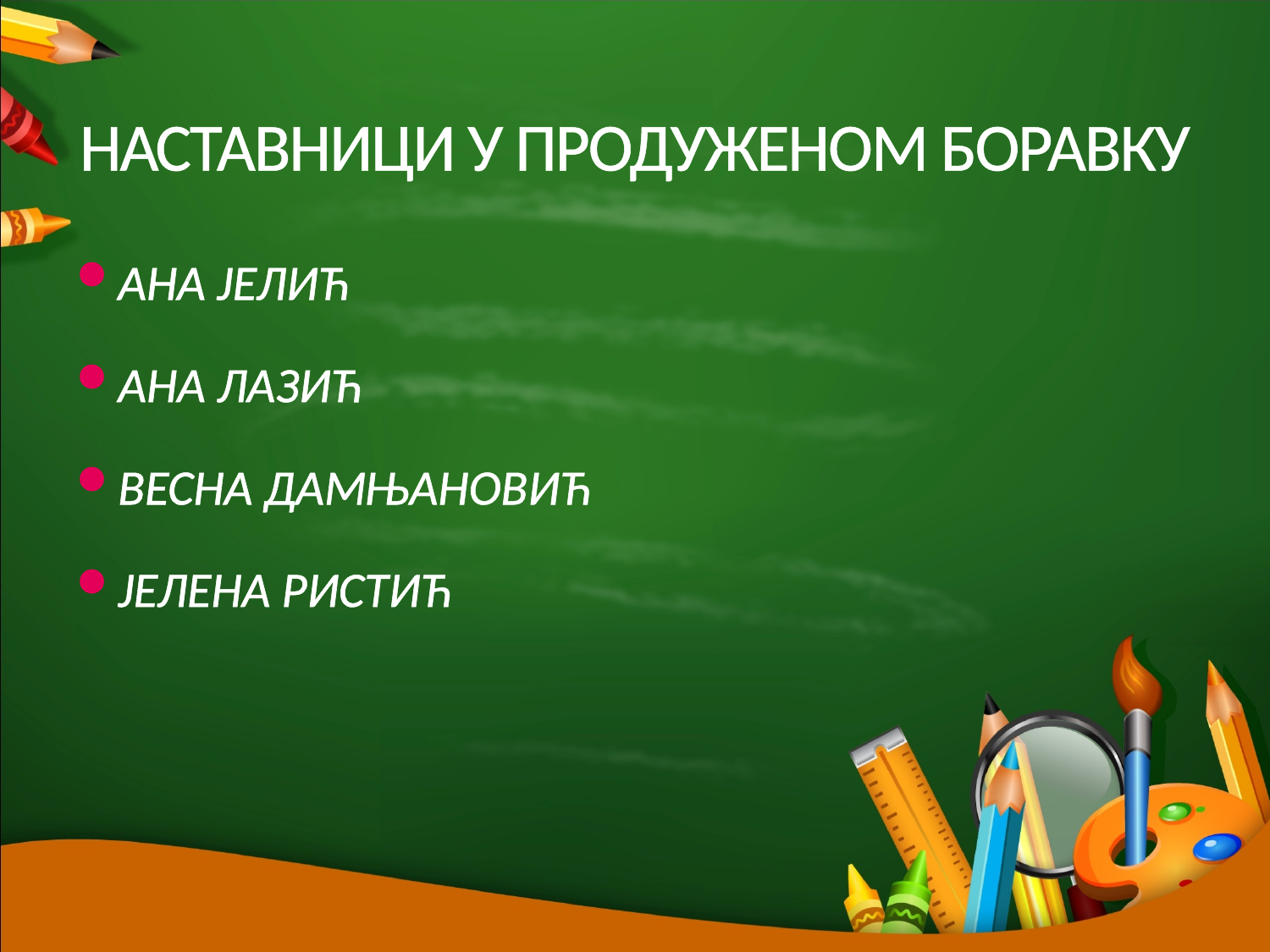

# НАСТАВНИЦИ У ПРОДУЖЕНОМ БОРАВКУ
АНА ЈЕЛИЋ
АНА ЛАЗИЋ
ВЕСНА ДАМЊАНОВИЋ
ЈЕЛЕНА РИСТИЋ